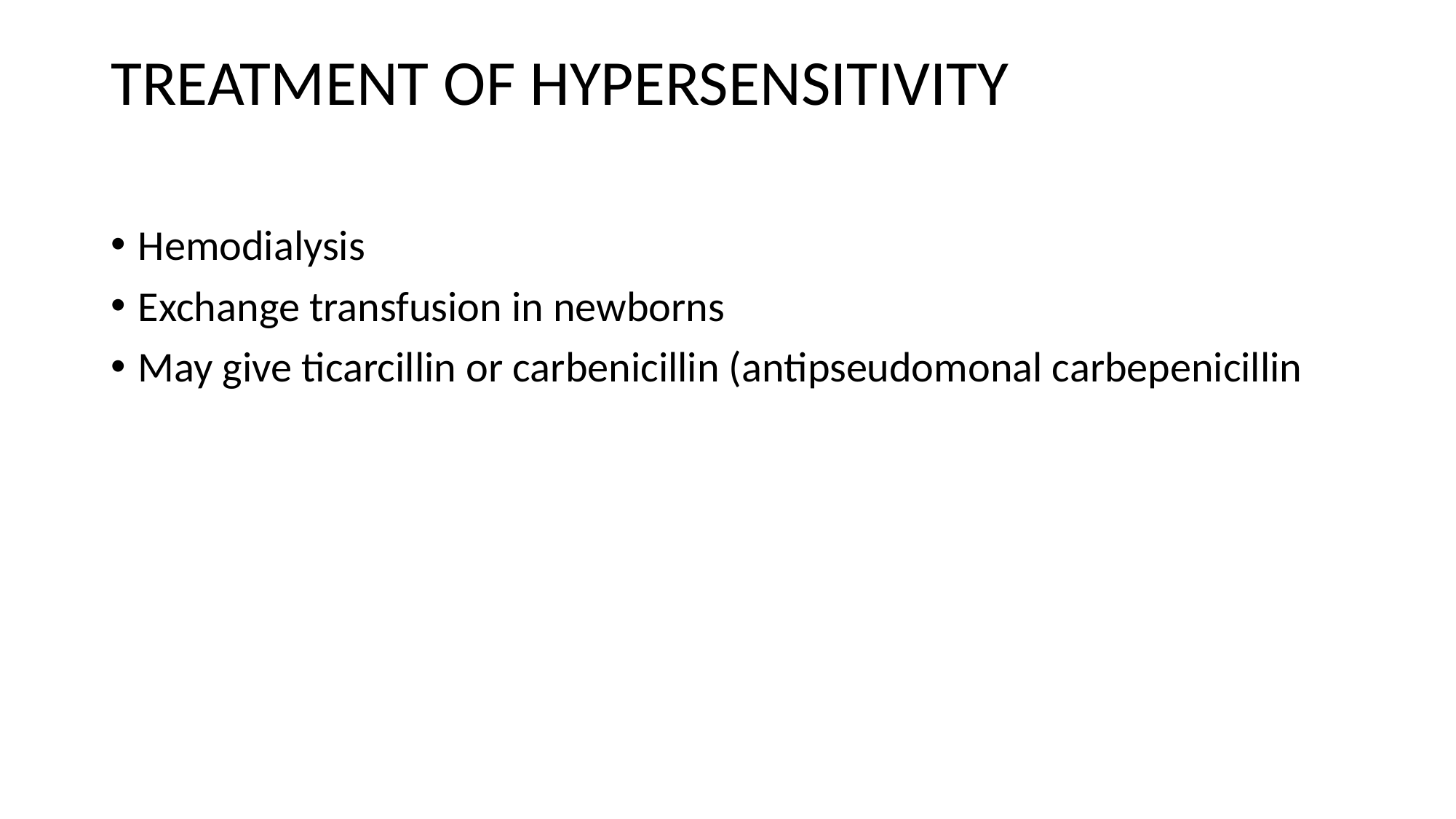

# TREATMENT OF HYPERSENSITIVITY
Hemodialysis
Exchange transfusion in newborns
May give ticarcillin or carbenicillin (antipseudomonal carbepenicillin